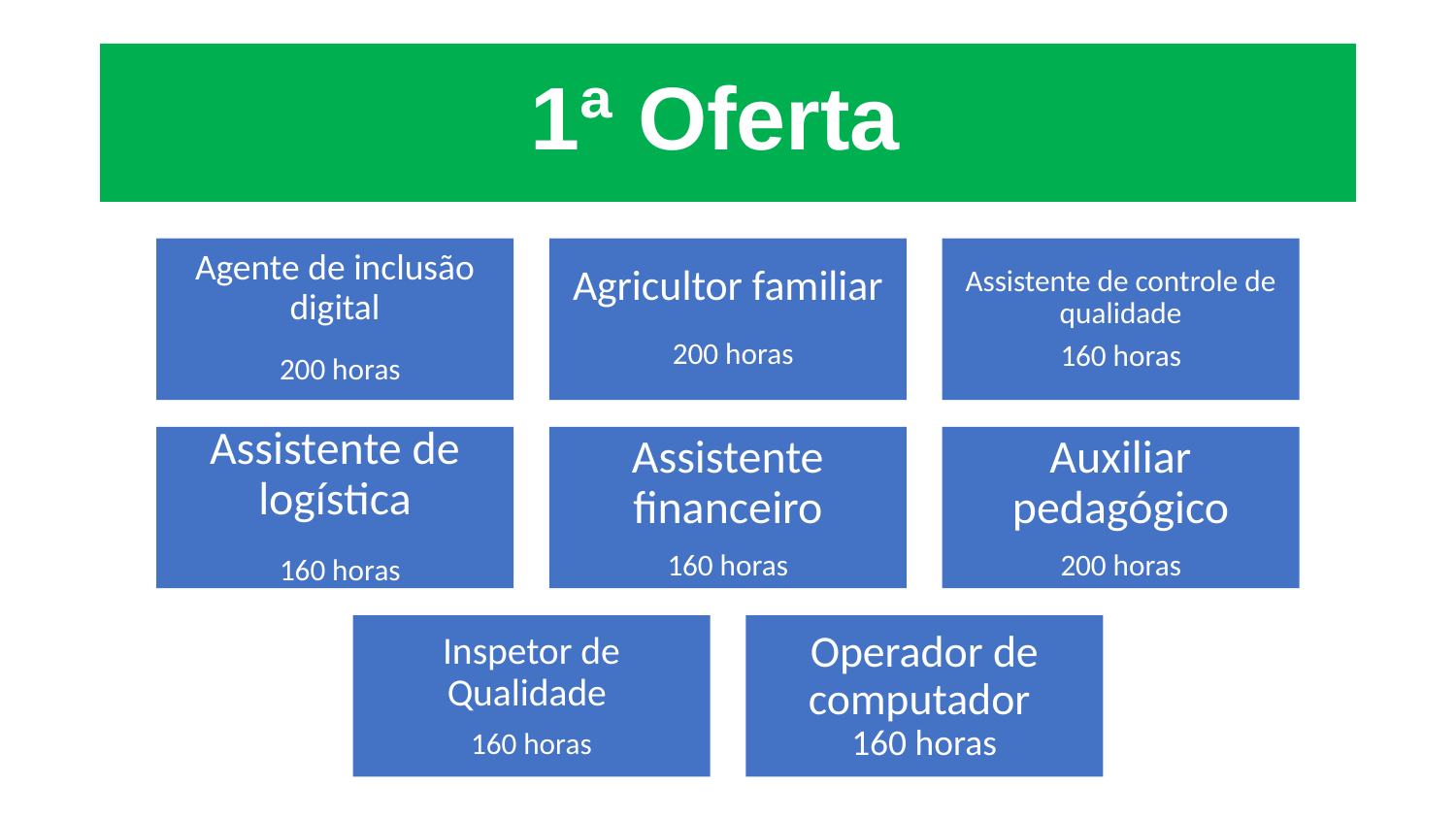

# 1ª Oferta

Agente de inclusão digital
 200 horas

Agricultor familiar
 200 horas

Assistente de controle de qualidade
160 horas

Assistente de logística
 160 horas

Assistente financeiro
160 horas

Auxiliar pedagógico
200 horas

Inspetor de Qualidade
160 horas

Operador de computador
160 horas